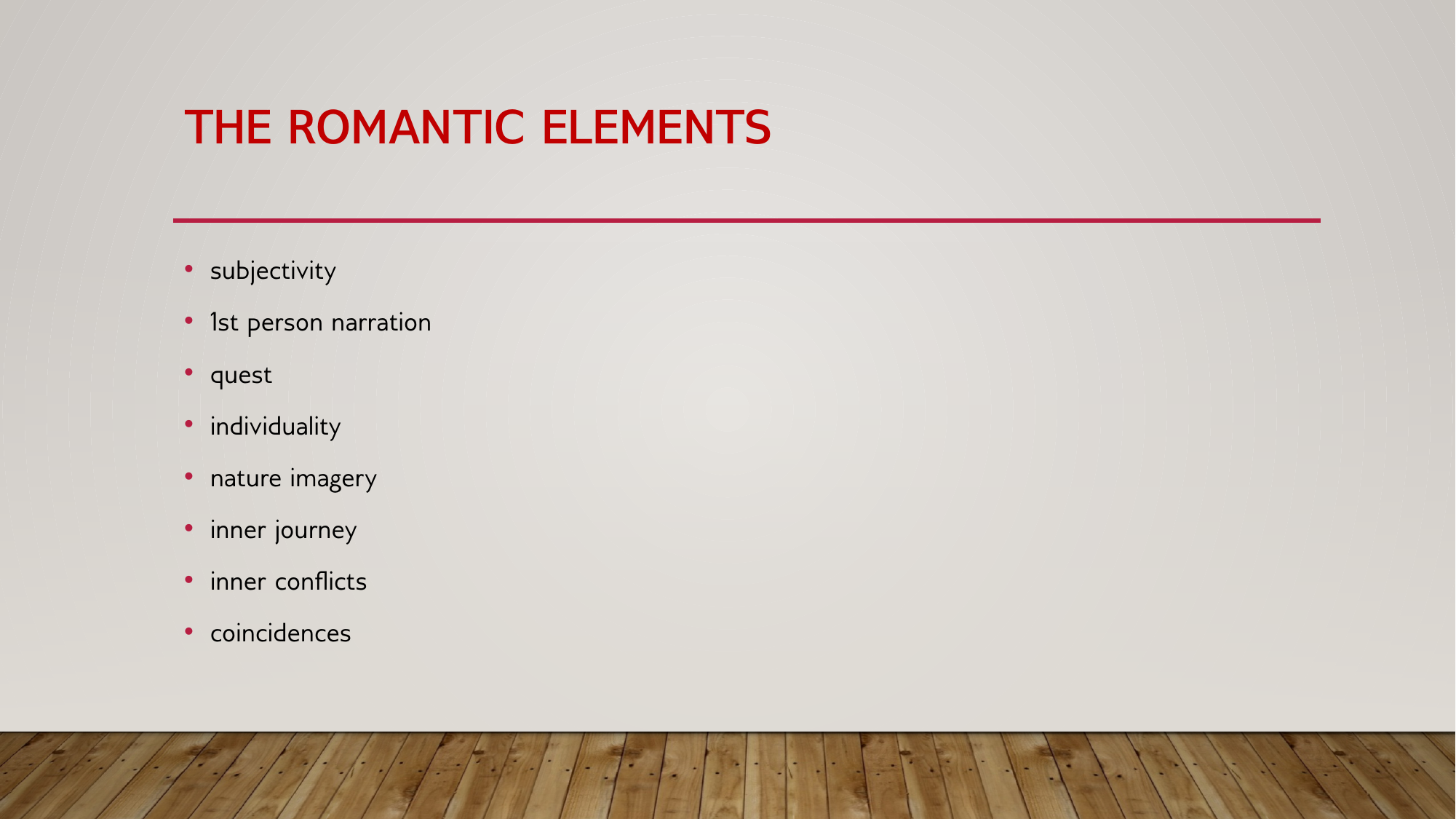

# the romantıc elements
subjectivity
1st person narration
quest
individuality
nature imagery
inner journey
inner conflicts
coincidences